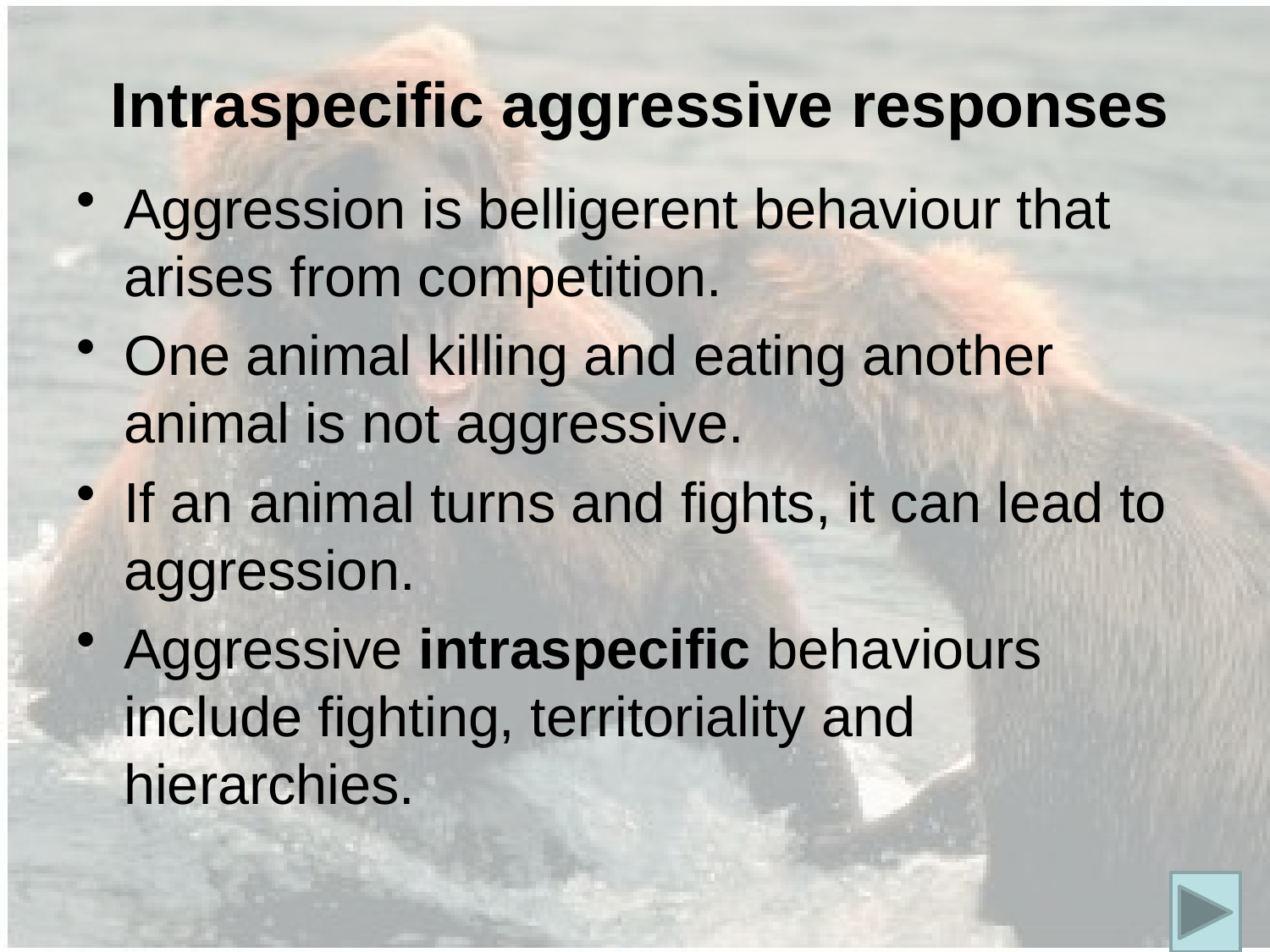

# Intraspecific aggressive responses
Aggression is belligerent behaviour that arises from competition.
One animal killing and eating another animal is not aggressive.
If an animal turns and fights, it can lead to aggression.
Aggressive intraspecific behaviours include fighting, territoriality and hierarchies.